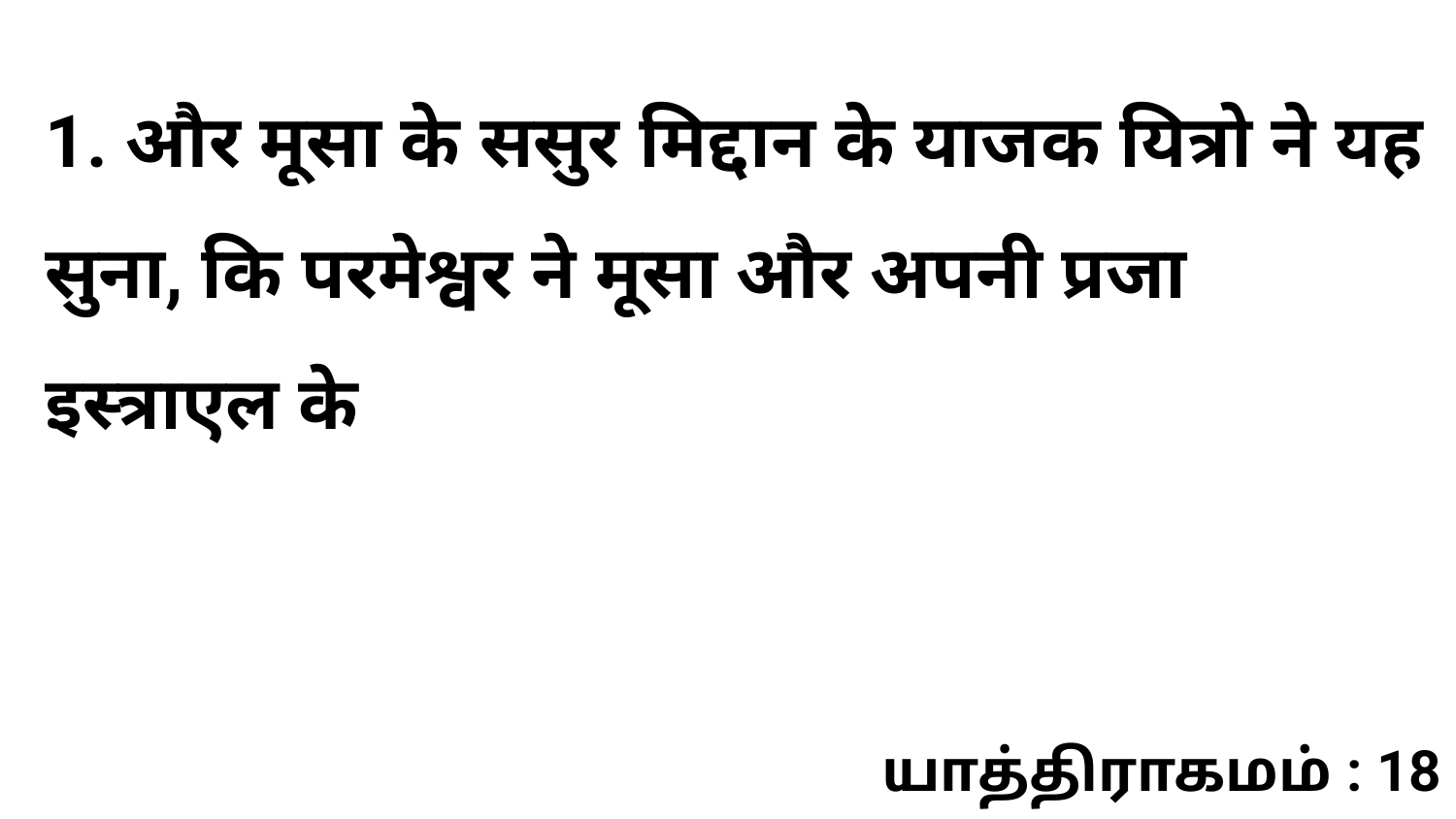

1. और मूसा के ससुर मिद्दान के याजक यित्रो ने यह सुना, कि परमेश्वर ने मूसा और अपनी प्रजा इस्त्राएल के
யாத்திராகமம் : 18